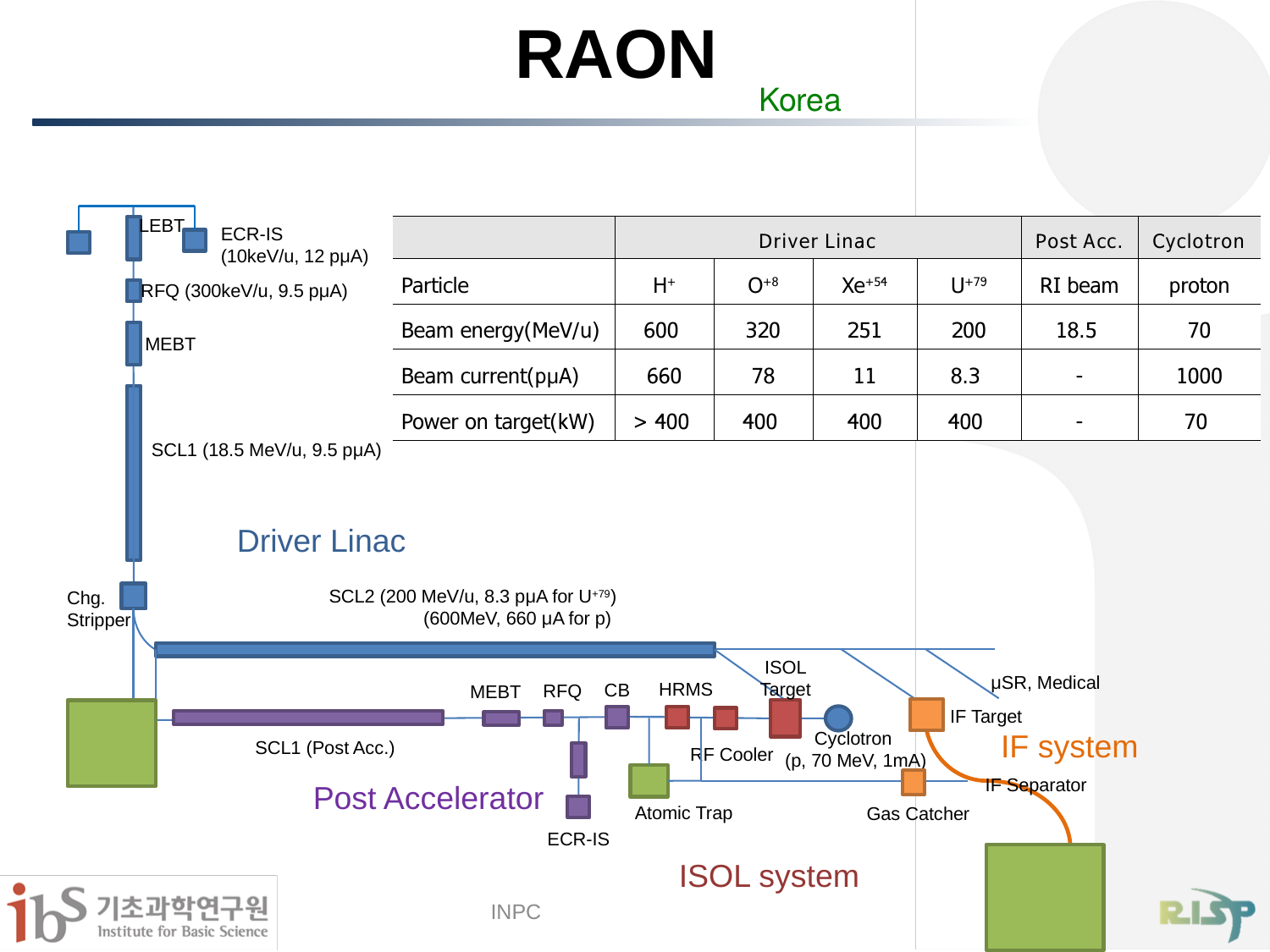

# RAON
Korea
LEBT
ECR-IS
(10keV/u, 12 pμA)

RFQ (300keV/u, 9.5 pμA)

MEBT

SCL1 (18.5 MeV/u, 9.5 pμA)

Driver Linac

SCL2 (200 MeV/u, 8.3 pμA for U+79)
(600MeV, 660 μA for p)
Chg.
Stripper

ISOL
Target
μSR, Medical
HRMS
CB
RFQ
MEBT
IF Target

Cyclotron
(p, 70 MeV, 1mA)
IF system
SCL1 (Post Acc.)
RF Cooler

IF Separator

Post Accelerator

Atomic Trap

ECR-IS

ISOL system
|  | Driver Linac |  |  |  | Post Acc. | Cyclotron |
| --- | --- | --- | --- | --- | --- | --- |
| Particle | H+ | O+8 | Xe+54 | U+79 | RI beam | proton |
| Beam energy(MeV/u) | 600 | 320 | 251 | 200 | 18.5 | 70 |
| Beam current(pμA) | 660 | 78 | 11 | 8.3 | - | 1000 |
| Power on target(kW) | > 400 | 400 | 400 | 400 | - | 70 |
Gas Catcher
INPC